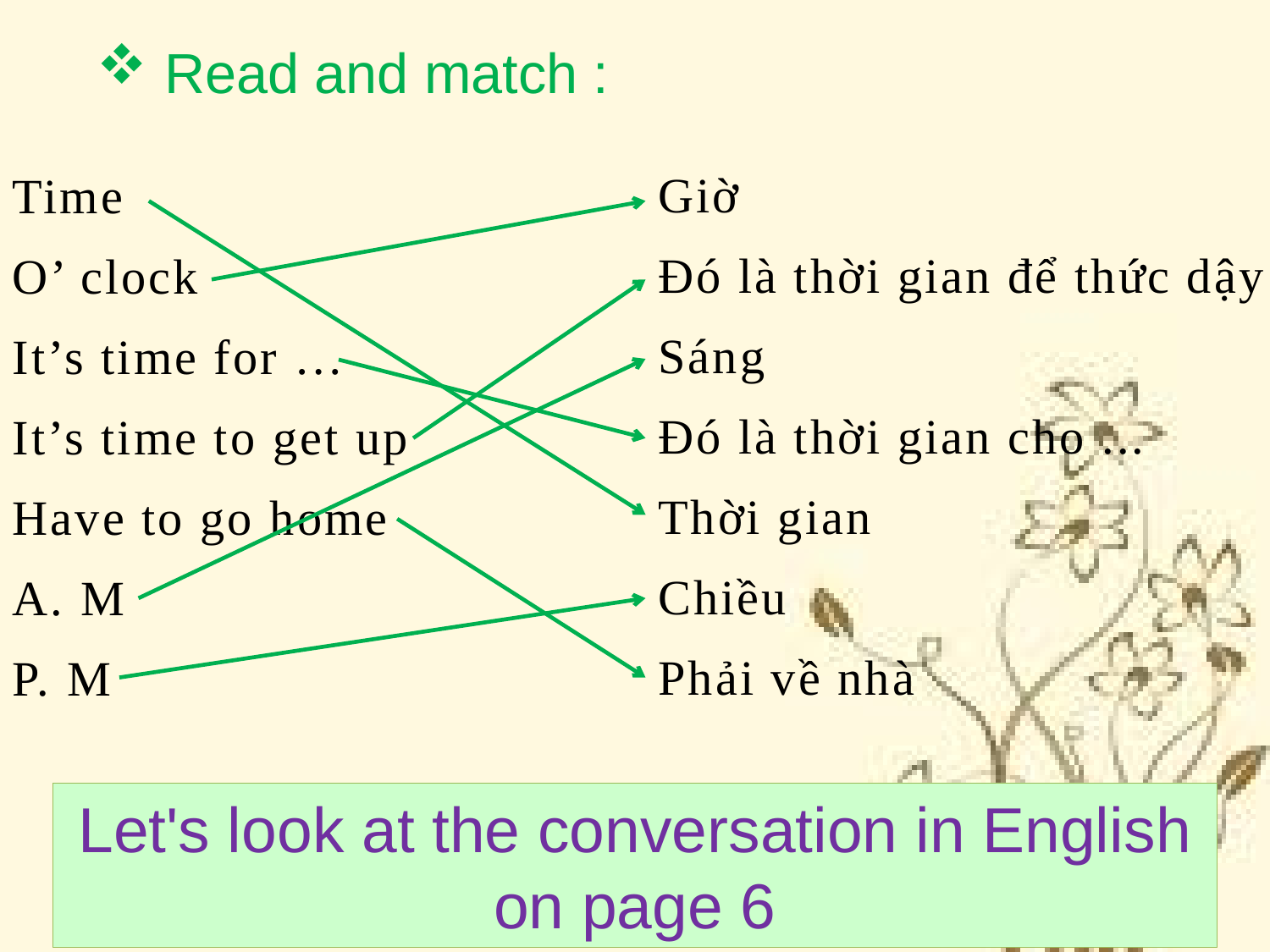

Read and match :
Giờ
Đó là thời gian để thức dậy
Sáng
Đó là thời gian cho ...
Thời gian
Chiều
Phải về nhà

Time
O’ clock
It’s time for …
It’s time to get up
Have to go home
A. M
P. M
Let's look at the conversation in English on page 6